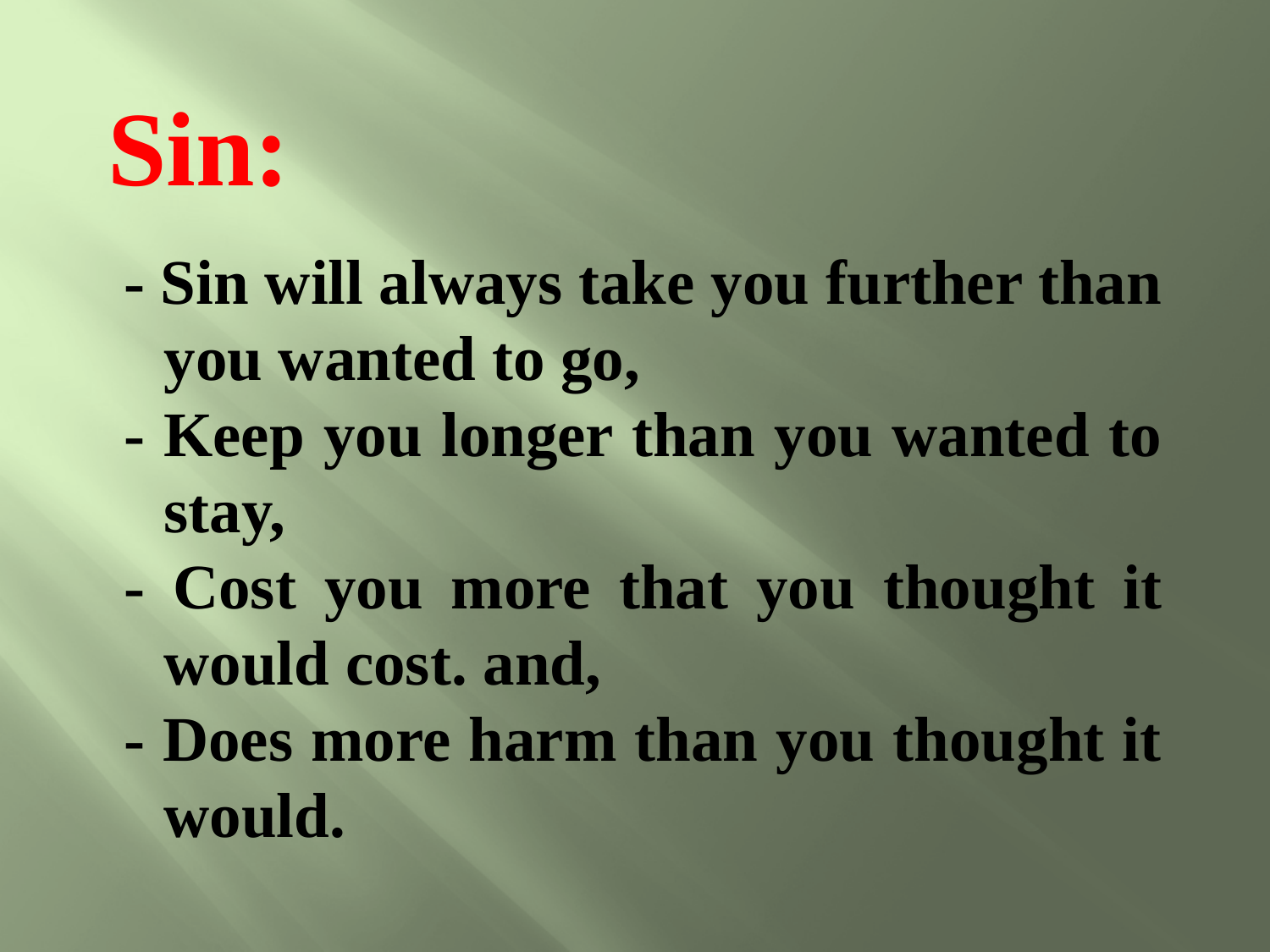

Sin:

 - Sin will always take you further than you wanted to go,
 - Keep you longer than you wanted to stay,
 - Cost you more that you thought it would cost. and,
 - Does more harm than you thought it would.